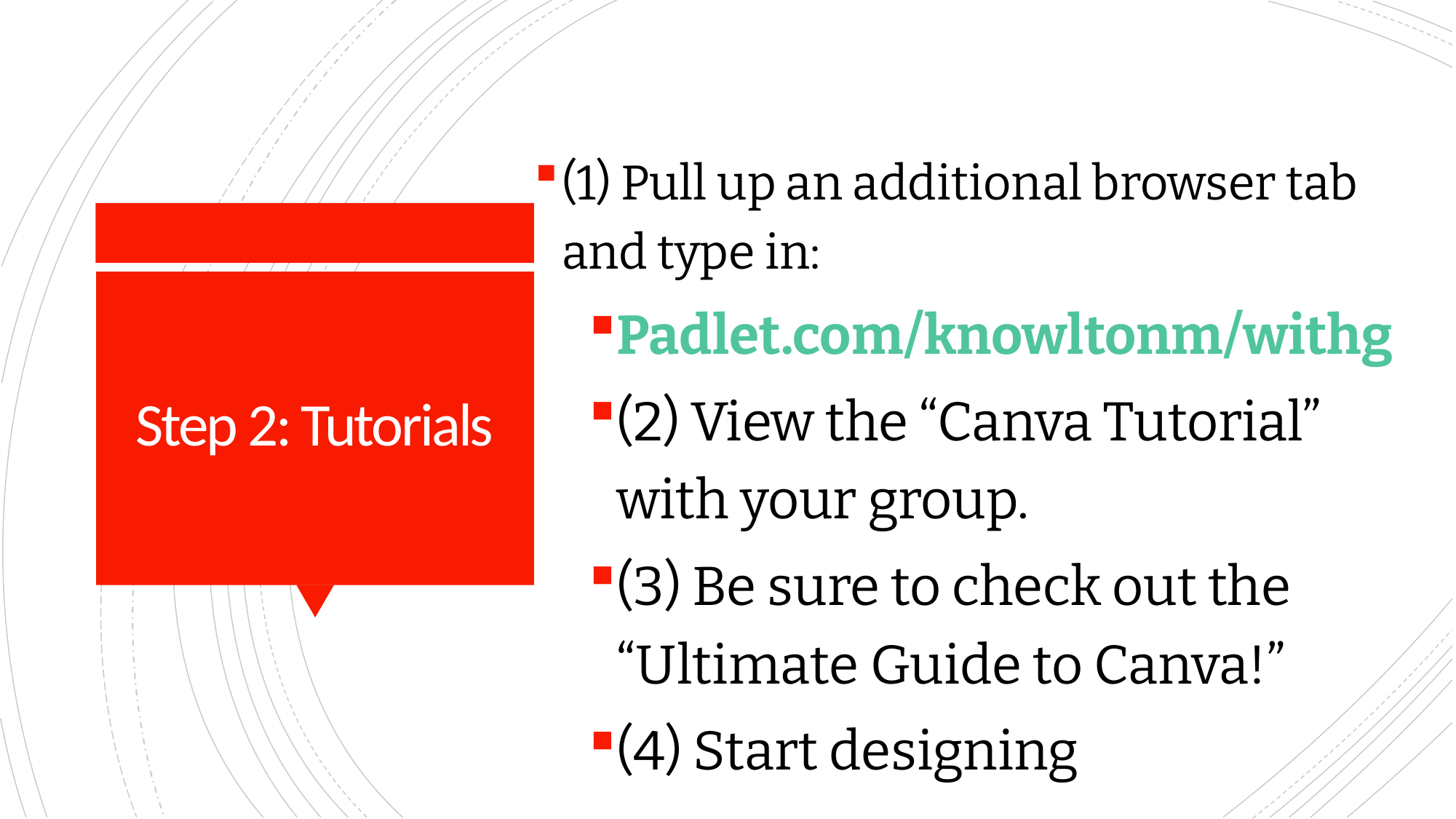

(1) Pull up an additional browser tab and type in:
Padlet.com/knowltonm/withg
(2) View the “Canva Tutorial” with your group.
(3) Be sure to check out the “Ultimate Guide to Canva!”
(4) Start designing
# Step 2: Tutorials